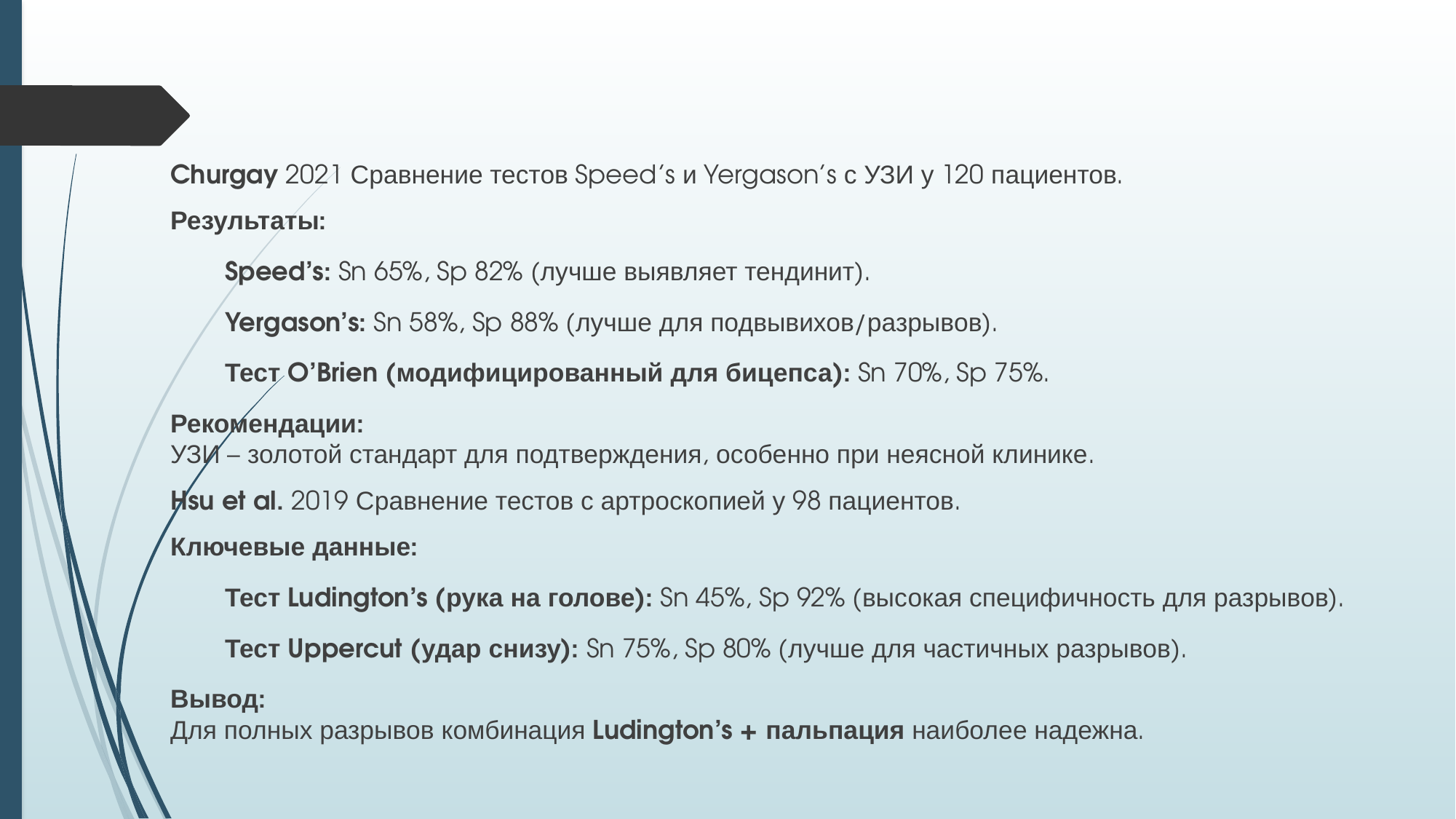

Churgay 2021 Сравнение тестов Speed’s и Yergason’s с УЗИ у 120 пациентов.
Результаты:
Speed’s: Sn 65%, Sp 82% (лучше выявляет тендинит).
Yergason’s: Sn 58%, Sp 88% (лучше для подвывихов/разрывов).
Тест O’Brien (модифицированный для бицепса): Sn 70%, Sp 75%.
Рекомендации:
УЗИ – золотой стандарт для подтверждения, особенно при неясной клинике.
Hsu et al. 2019 Сравнение тестов с артроскопией у 98 пациентов.
Ключевые данные:
Тест Ludington’s (рука на голове): Sn 45%, Sp 92% (высокая специфичность для разрывов).
Тест Uppercut (удар снизу): Sn 75%, Sp 80% (лучше для частичных разрывов).
Вывод:
Для полных разрывов комбинация Ludington’s + пальпация наиболее надежна.